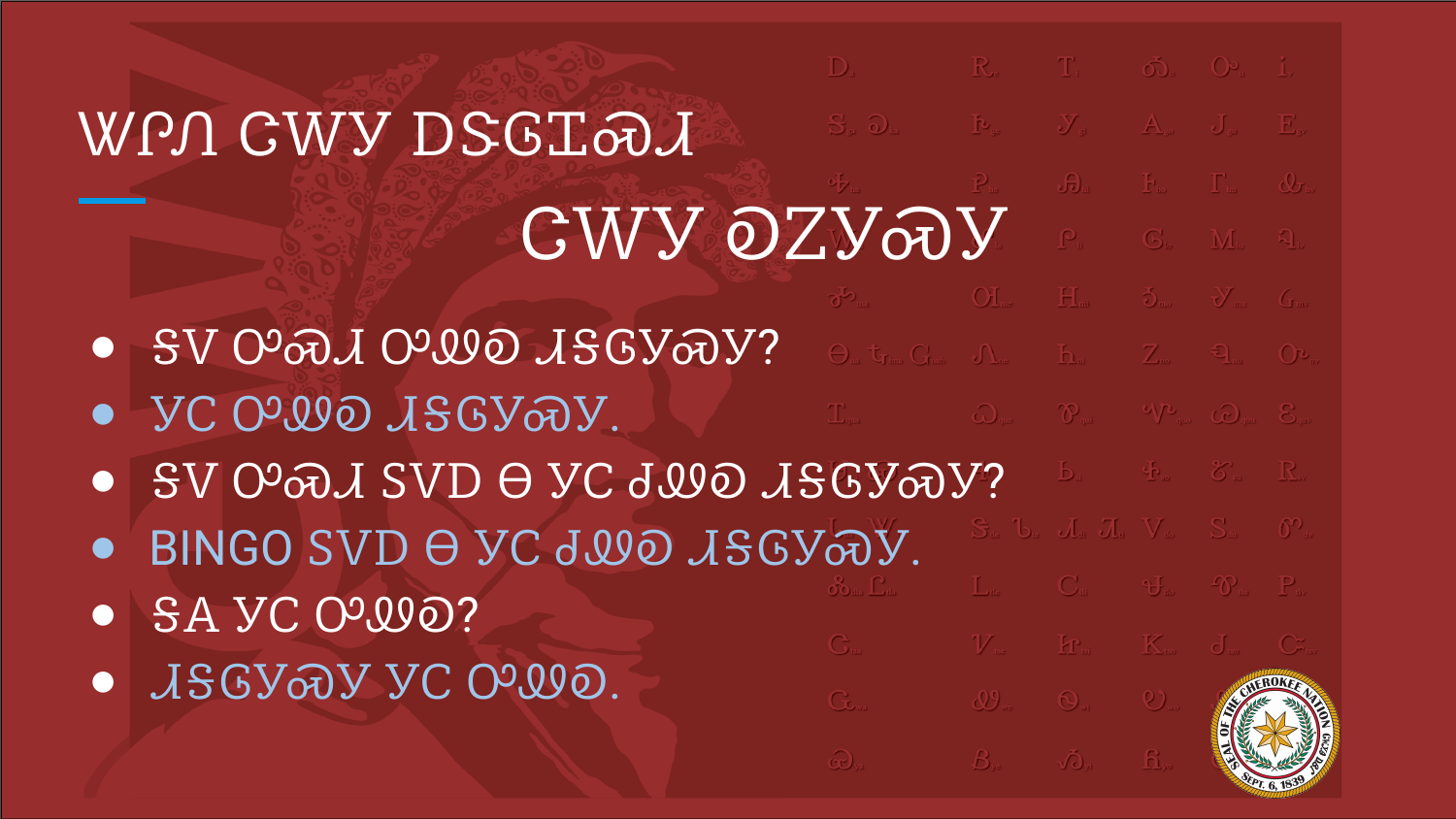

# ᏔᎵᏁ ᏣᎳᎩ ᎠᏕᎶᏆᏍᏗ
ᏣᎳᎩ ᎧᏃᎩᏍᎩ
ᎦᏙ ᎤᏍᏗ ᎤᏪᎧ ᏗᎦᎶᎩᏍᎩ?
ᎩᏟ ᎤᏪᎧ ᏗᎦᎶᎩᏍᎩ.
ᎦᏙ ᎤᏍᏗ ᏚᏙᎠ Ꮎ ᎩᏟ ᏧᏪᎧ ᏗᎦᎶᎩᏍᎩ?
BINGO ᏚᏙᎠ Ꮎ ᎩᏟ ᏧᏪᎧ ᏗᎦᎶᎩᏍᎩ.
ᎦᎪ ᎩᏟ ᎤᏪᎧ?
ᏗᎦᎶᎩᏍᎩ ᎩᏟ ᎤᏪᎧ.